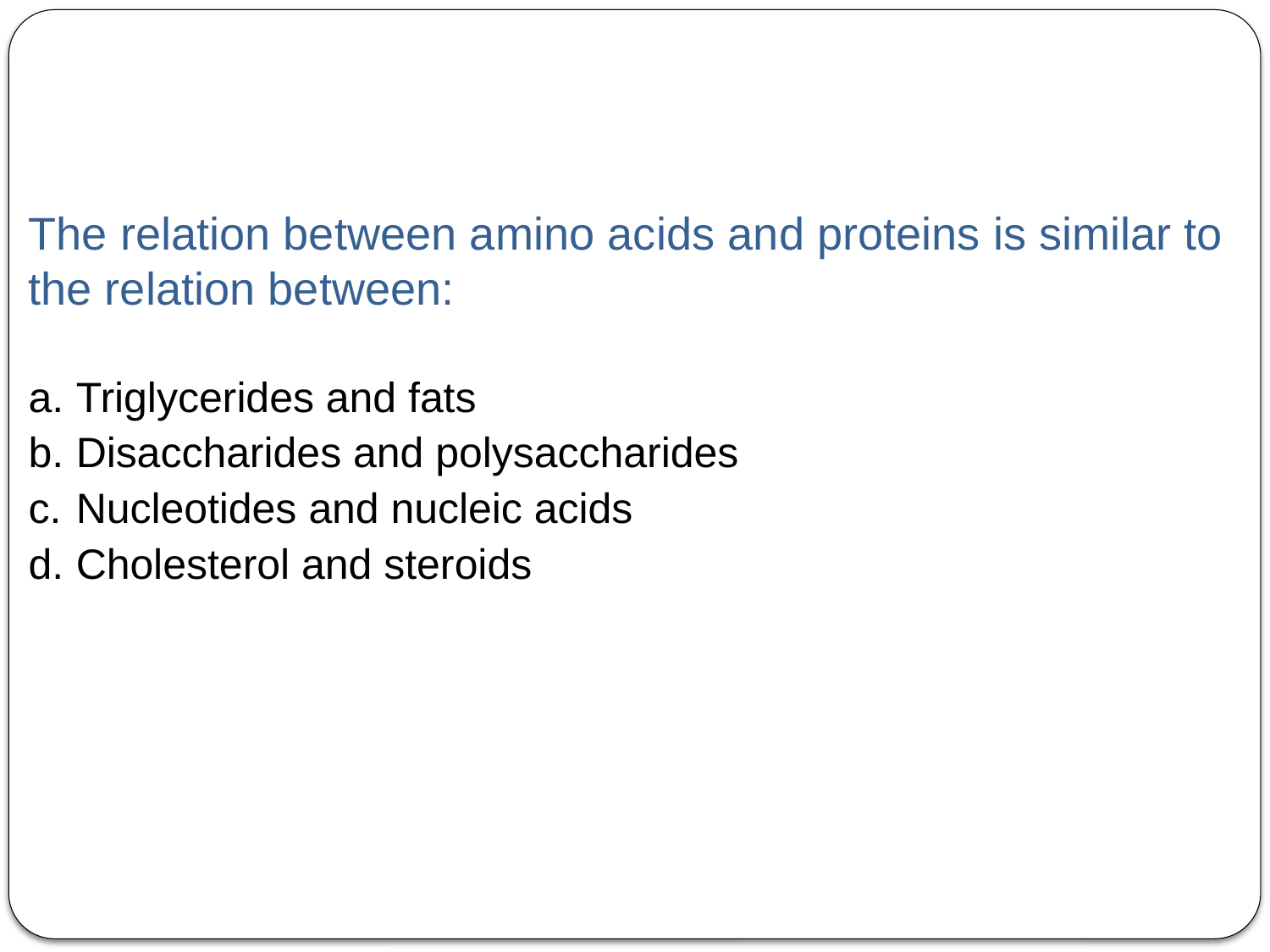

The relation between amino acids and proteins is similar to the relation between:

Triglycerides and fats
Disaccharides and polysaccharides
Nucleotides and nucleic acids
Cholesterol and steroids